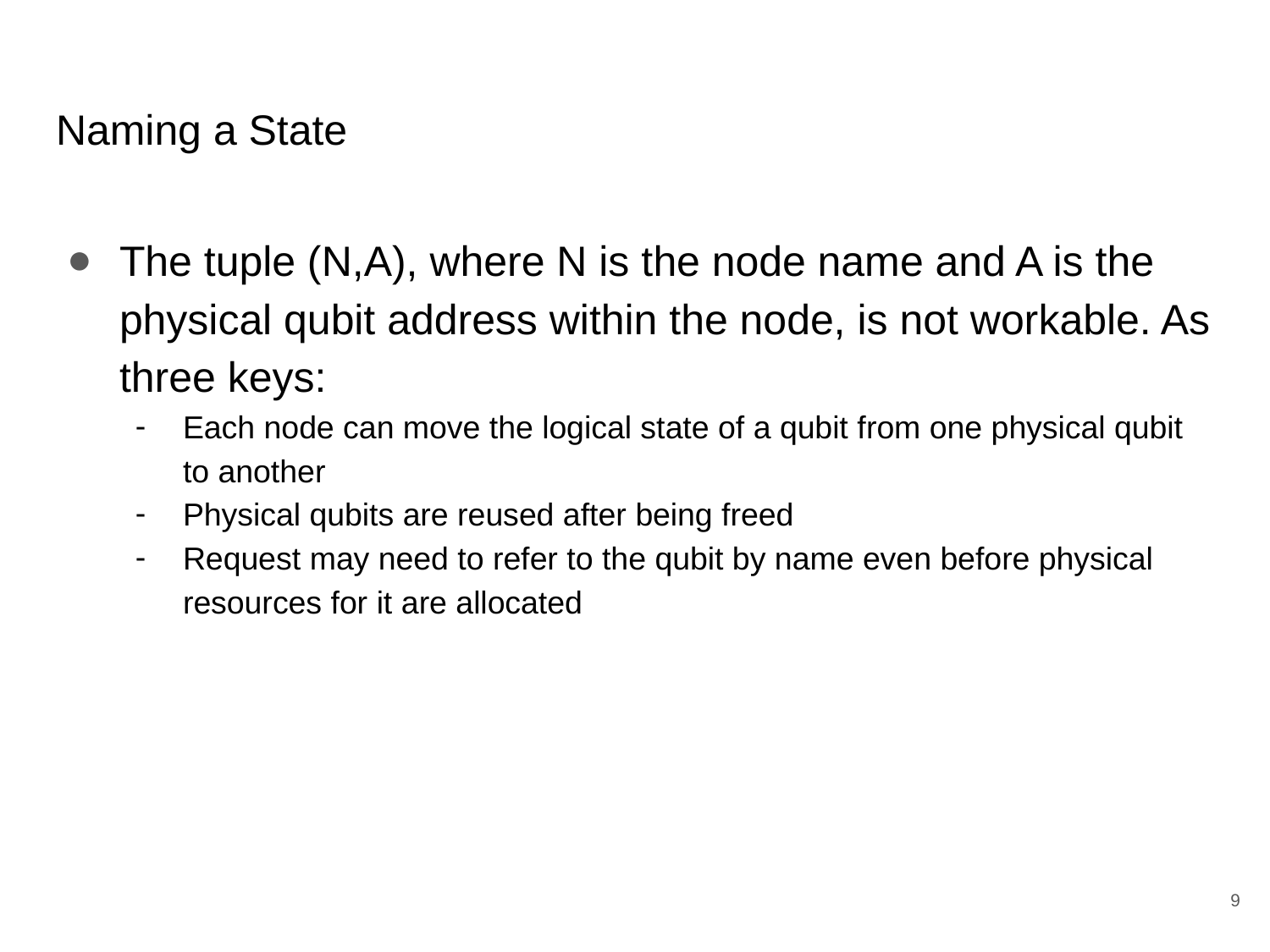

# Naming a State
The tuple (N,A), where N is the node name and A is the physical qubit address within the node, is not workable. As three keys:
Each node can move the logical state of a qubit from one physical qubit to another
Physical qubits are reused after being freed
Request may need to refer to the qubit by name even before physical resources for it are allocated

9